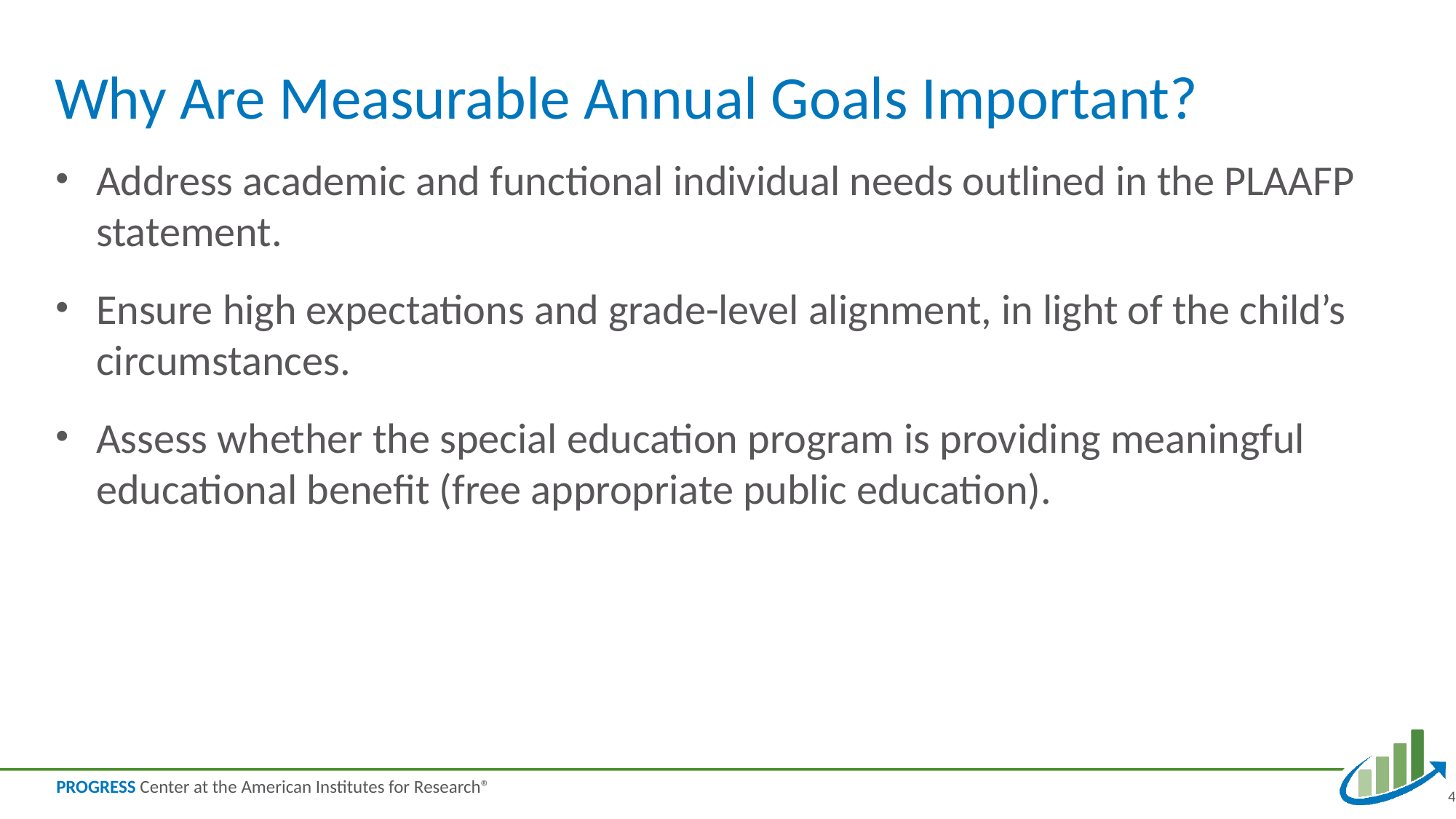

# Why Are Measurable Annual Goals Important?
Address academic and functional individual needs outlined in the PLAAFP statement.
Ensure high expectations and grade-level alignment, in light of the child’s circumstances.
Assess whether the special education program is providing meaningful educational benefit (free appropriate public education).

44
44